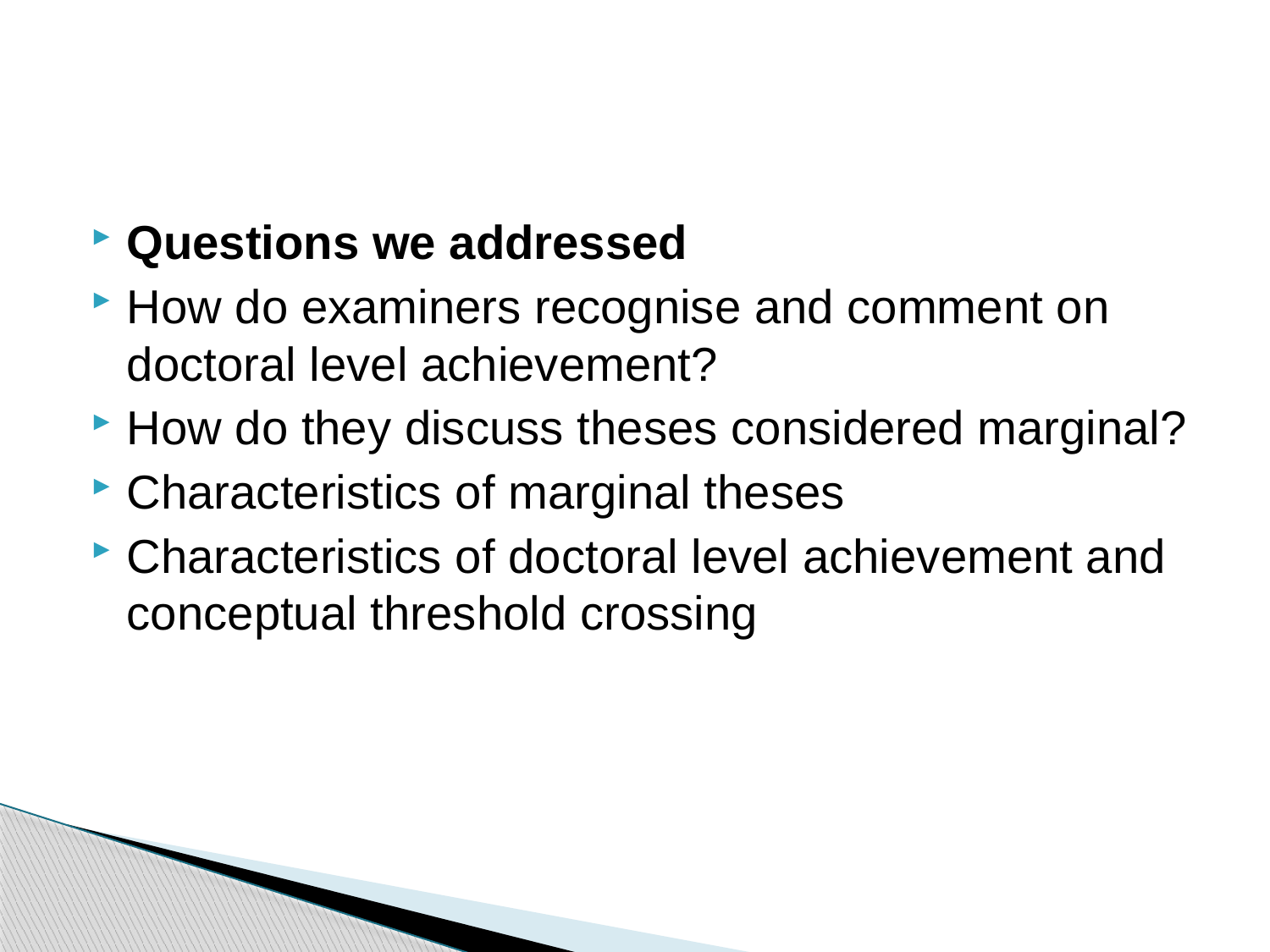

#
Questions we addressed
How do examiners recognise and comment on doctoral level achievement?
How do they discuss theses considered marginal?
Characteristics of marginal theses
Characteristics of doctoral level achievement and conceptual threshold crossing